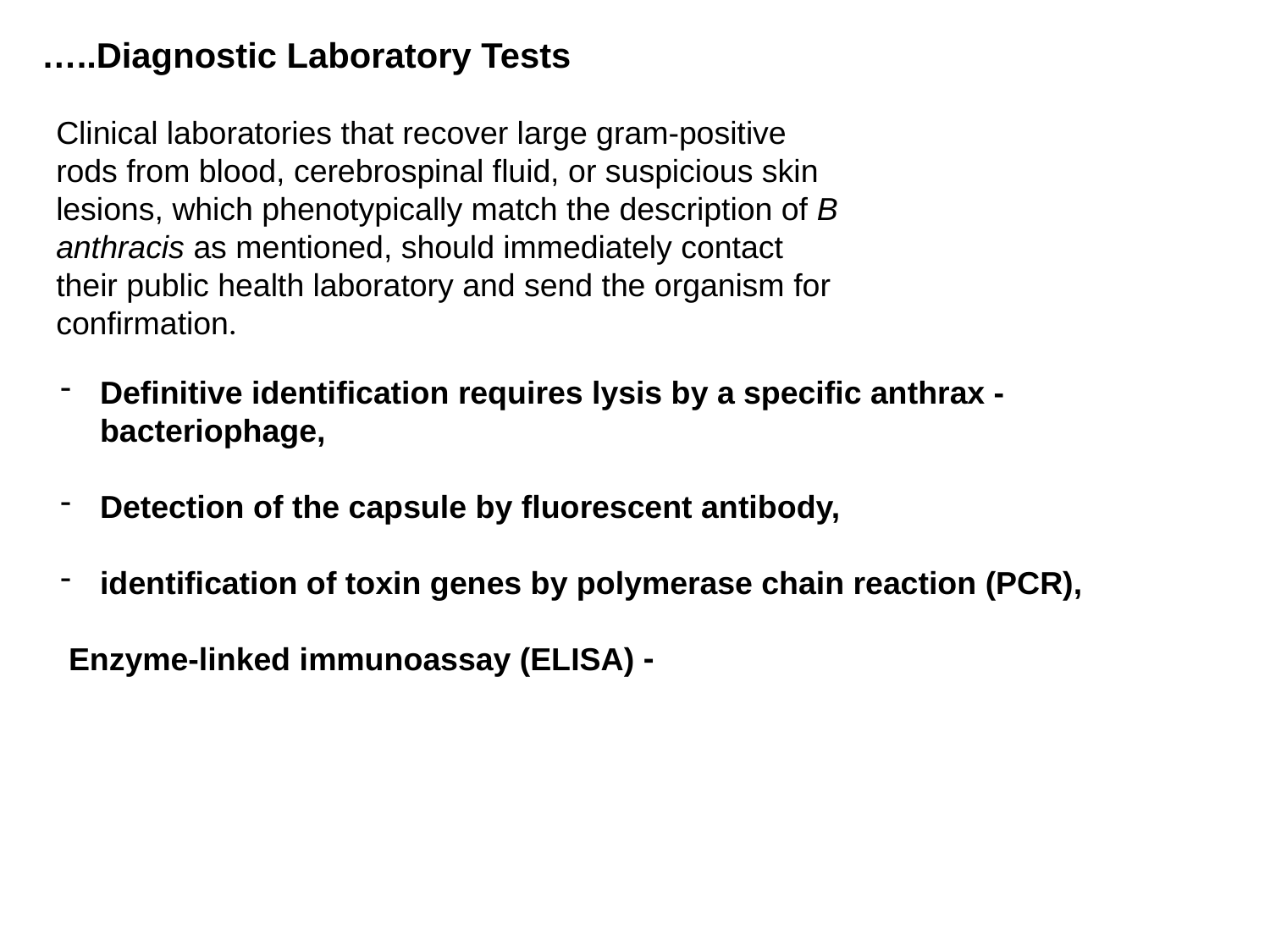

…..Diagnostic Laboratory Tests
Clinical laboratories that recover large gram-positive rods from blood, cerebrospinal fluid, or suspicious skin lesions, which phenotypically match the description of B anthracis as mentioned, should immediately contact their public health laboratory and send the organism for confirmation.
Definitive identification requires lysis by a specific anthrax -bacteriophage,

Detection of the capsule by fluorescent antibody,

identification of toxin genes by polymerase chain reaction (PCR),

- Enzyme-linked immunoassay (ELISA)